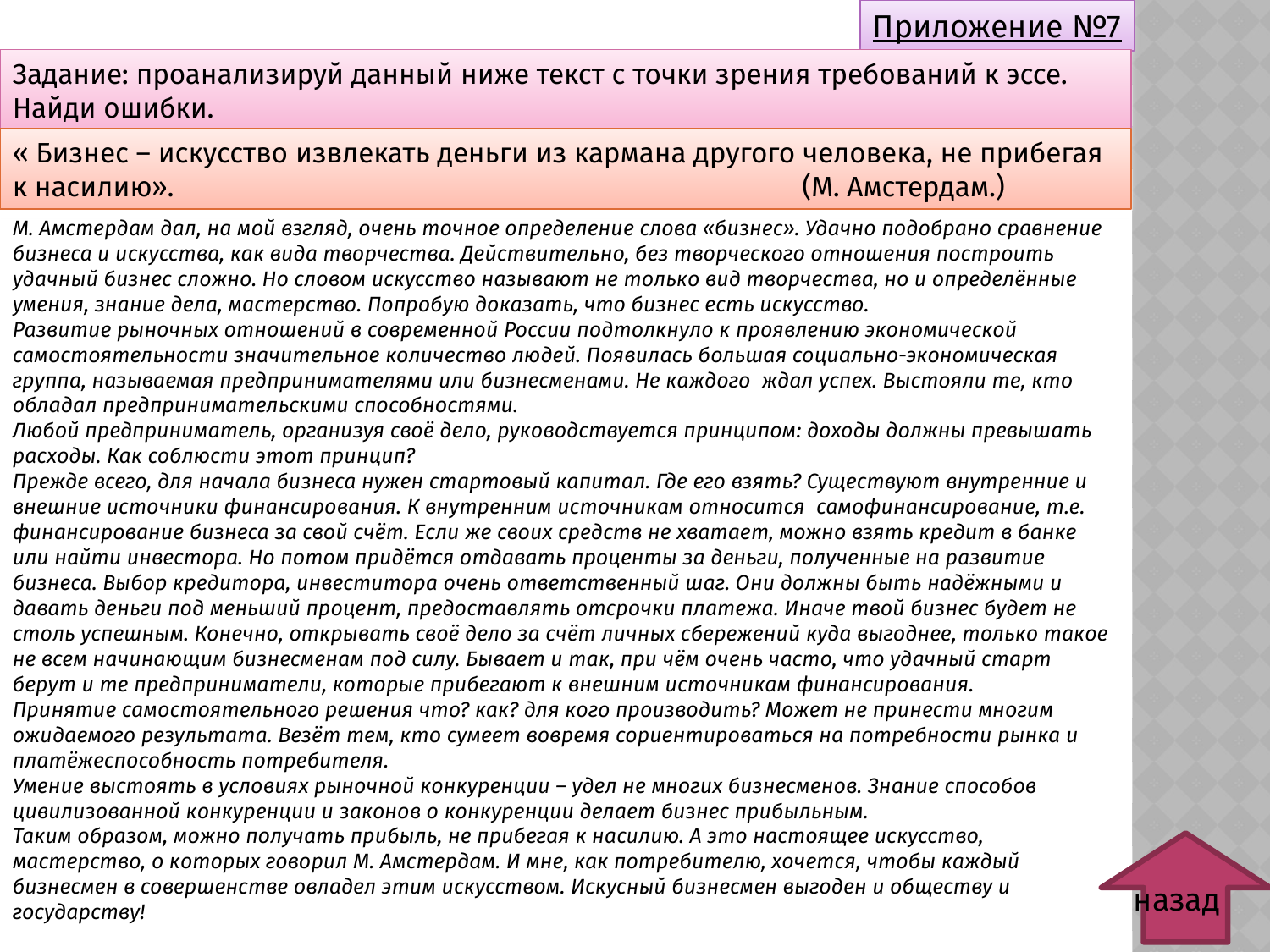

Приложение №7
Задание: проанализируй данный ниже текст с точки зрения требований к эссе. Найди ошибки.
« Бизнес – искусство извлекать деньги из кармана другого человека, не прибегая к насилию».                                                                                     (М. Амстердам.)
М. Амстердам дал, на мой взгляд, очень точное определение слова «бизнес». Удачно подобрано сравнение бизнеса и искусства, как вида творчества. Действительно, без творческого отношения построить удачный бизнес сложно. Но словом искусство называют не только вид творчества, но и определённые умения, знание дела, мастерство. Попробую доказать, что бизнес есть искусство.
Развитие рыночных отношений в современной России подтолкнуло к проявлению экономической самостоятельности значительное количество людей. Появилась большая социально-экономическая группа, называемая предпринимателями или бизнесменами. Не каждого  ждал успех. Выстояли те, кто обладал предпринимательскими способностями.
Любой предприниматель, организуя своё дело, руководствуется принципом: доходы должны превышать расходы. Как соблюсти этот принцип?
Прежде всего, для начала бизнеса нужен стартовый капитал. Где его взять? Существуют внутренние и внешние источники финансирования. К внутренним источникам относится  самофинансирование, т.е. финансирование бизнеса за свой счёт. Если же своих средств не хватает, можно взять кредит в банке или найти инвестора. Но потом придётся отдавать проценты за деньги, полученные на развитие бизнеса. Выбор кредитора, инвеститора очень ответственный шаг. Они должны быть надёжными и давать деньги под меньший процент, предоставлять отсрочки платежа. Иначе твой бизнес будет не столь успешным. Конечно, открывать своё дело за счёт личных сбережений куда выгоднее, только такое не всем начинающим бизнесменам под силу. Бывает и так, при чём очень часто, что удачный старт берут и те предприниматели, которые прибегают к внешним источникам финансирования.
Принятие самостоятельного решения что? как? для кого производить? Может не принести многим ожидаемого результата. Везёт тем, кто сумеет вовремя сориентироваться на потребности рынка и платёжеспособность потребителя.
Умение выстоять в условиях рыночной конкуренции – удел не многих бизнесменов. Знание способов цивилизованной конкуренции и законов о конкуренции делает бизнес прибыльным.
Таким образом, можно получать прибыль, не прибегая к насилию. А это настоящее искусство, мастерство, о которых говорил М. Амстердам. И мне, как потребителю, хочется, чтобы каждый бизнесмен в совершенстве овладел этим искусством. Искусный бизнесмен выгоден и обществу и государству!

назад